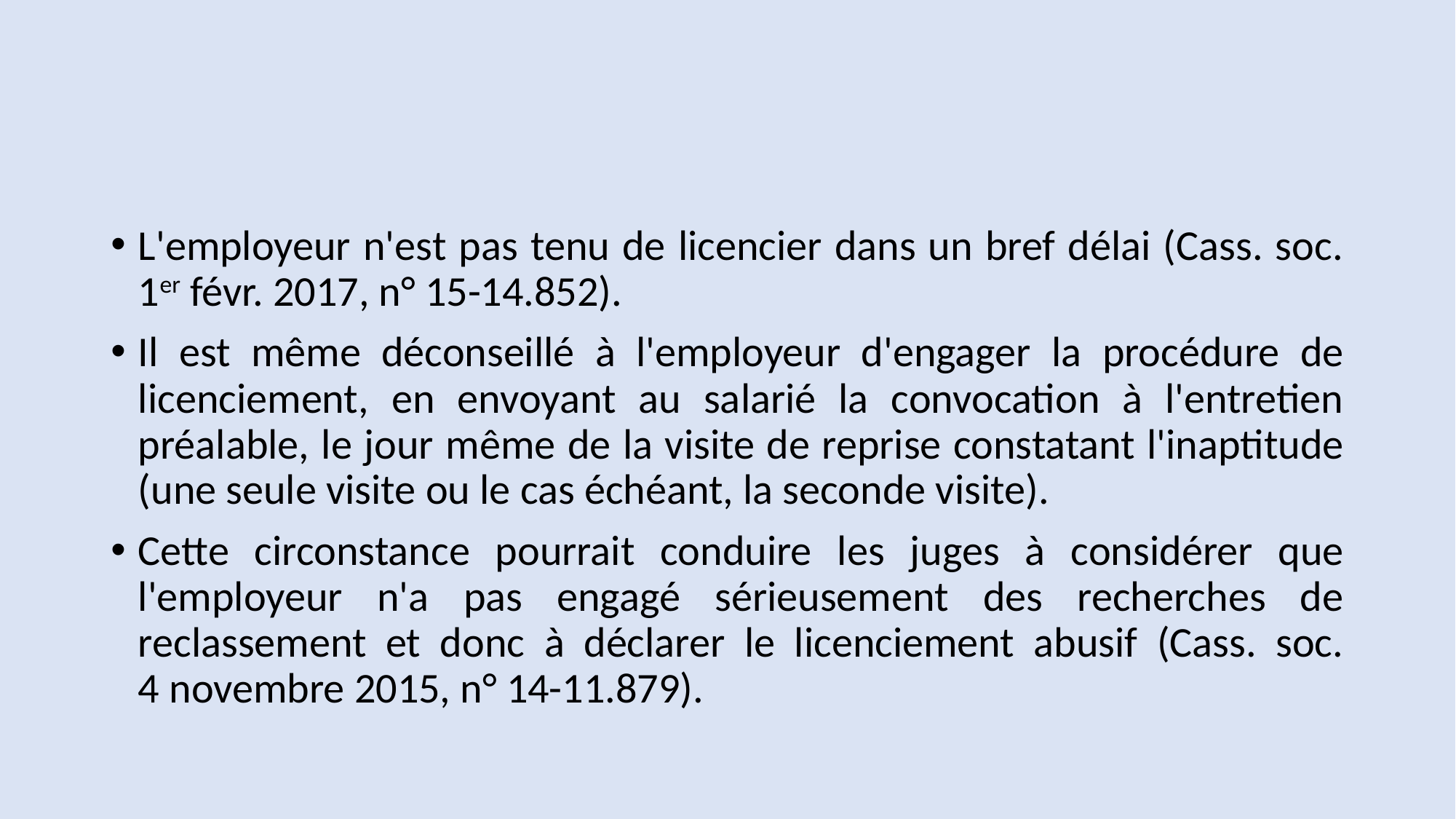

#
L'employeur n'est pas tenu de licencier dans un bref délai (Cass. soc. 1er févr. 2017, n° 15-14.852).
Il est même déconseillé à l'employeur d'engager la procédure de licenciement, en envoyant au salarié la convocation à l'entretien préalable, le jour même de la visite de reprise constatant l'inaptitude (une seule visite ou le cas échéant, la seconde visite).
Cette circonstance pourrait conduire les juges à considérer que l'employeur n'a pas engagé sérieusement des recherches de reclassement et donc à déclarer le licenciement abusif (Cass. soc. 4 novembre 2015, n° 14-11.879).